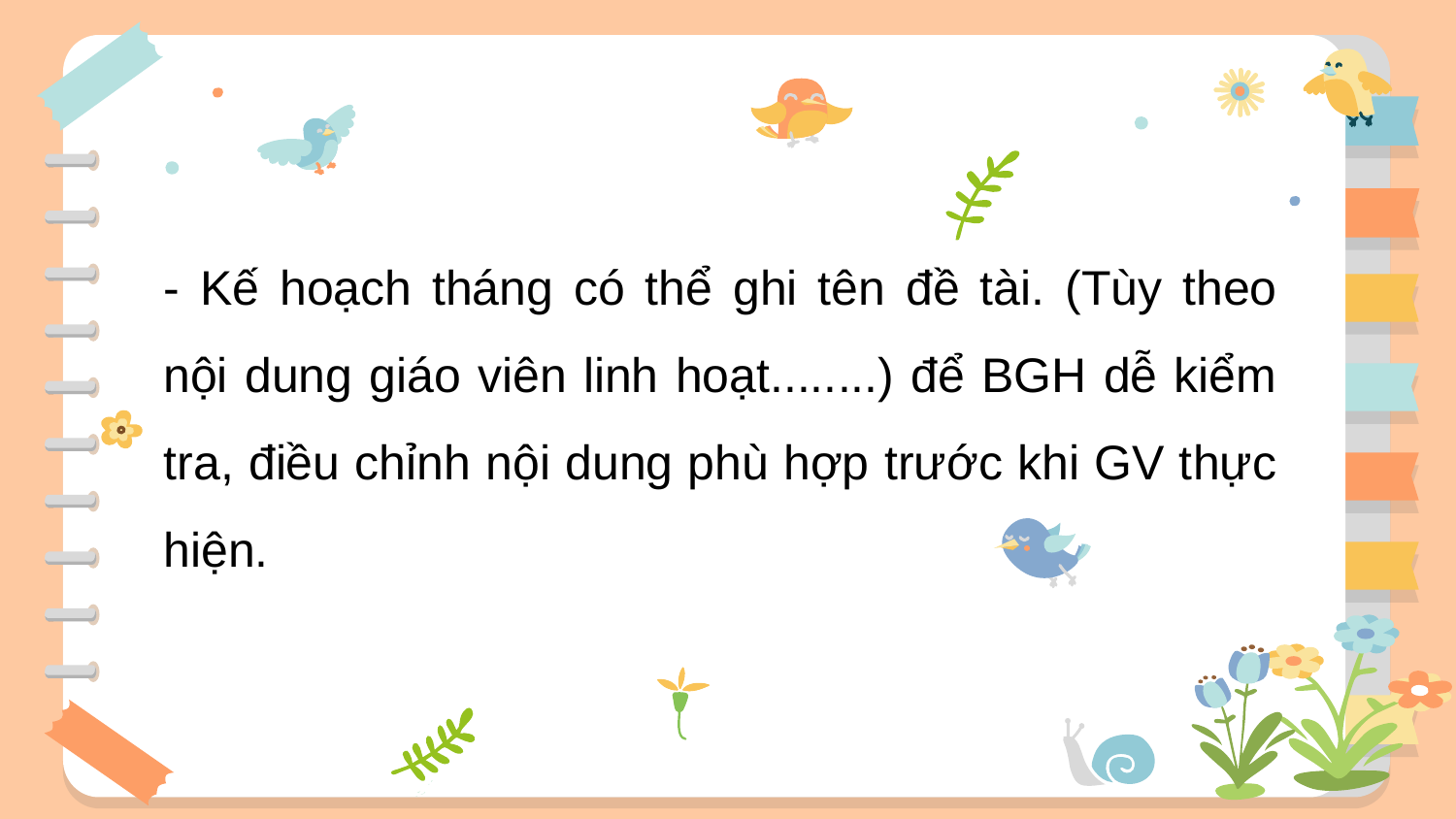

- Kế hoạch tháng có thể ghi tên đề tài. (Tùy theo nội dung giáo viên linh hoạt........) để BGH dễ kiểm tra, điều chỉnh nội dung phù hợp trước khi GV thực hiện.